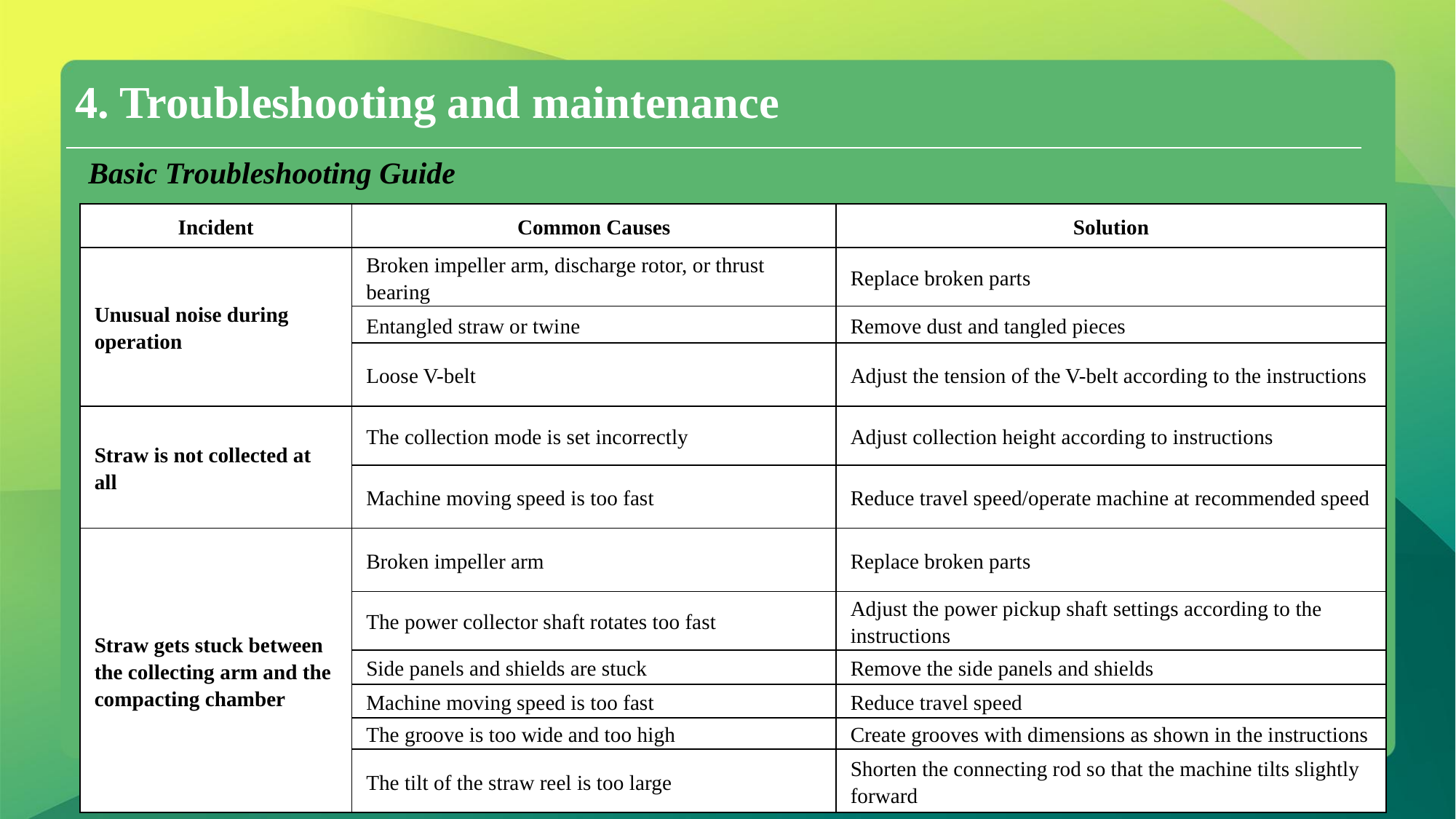

4. Troubleshooting and maintenance
 Basic Troubleshooting Guide
| Incident | Common Causes | Solution |
| --- | --- | --- |
| Unusual noise during operation | Broken impeller arm, discharge rotor, or thrust bearing | Replace broken parts |
|  | Entangled straw or twine | Remove dust and tangled pieces |
|  | Loose V-belt | Adjust the tension of the V-belt according to the instructions |
| Straw is not collected at all | The collection mode is set incorrectly | Adjust collection height according to instructions |
|  | Machine moving speed is too fast | Reduce travel speed/operate machine at recommended speed |
| Straw gets stuck between the collecting arm and the compacting chamber | Broken impeller arm | Replace broken parts |
|  | The power collector shaft rotates too fast | Adjust the power pickup shaft settings according to the instructions |
|  | Side panels and shields are stuck | Remove the side panels and shields |
|  | Machine moving speed is too fast | Reduce travel speed |
|  | The groove is too wide and too high | Create grooves with dimensions as shown in the instructions |
|  | The tilt of the straw reel is too large | Shorten the connecting rod so that the machine tilts slightly forward |